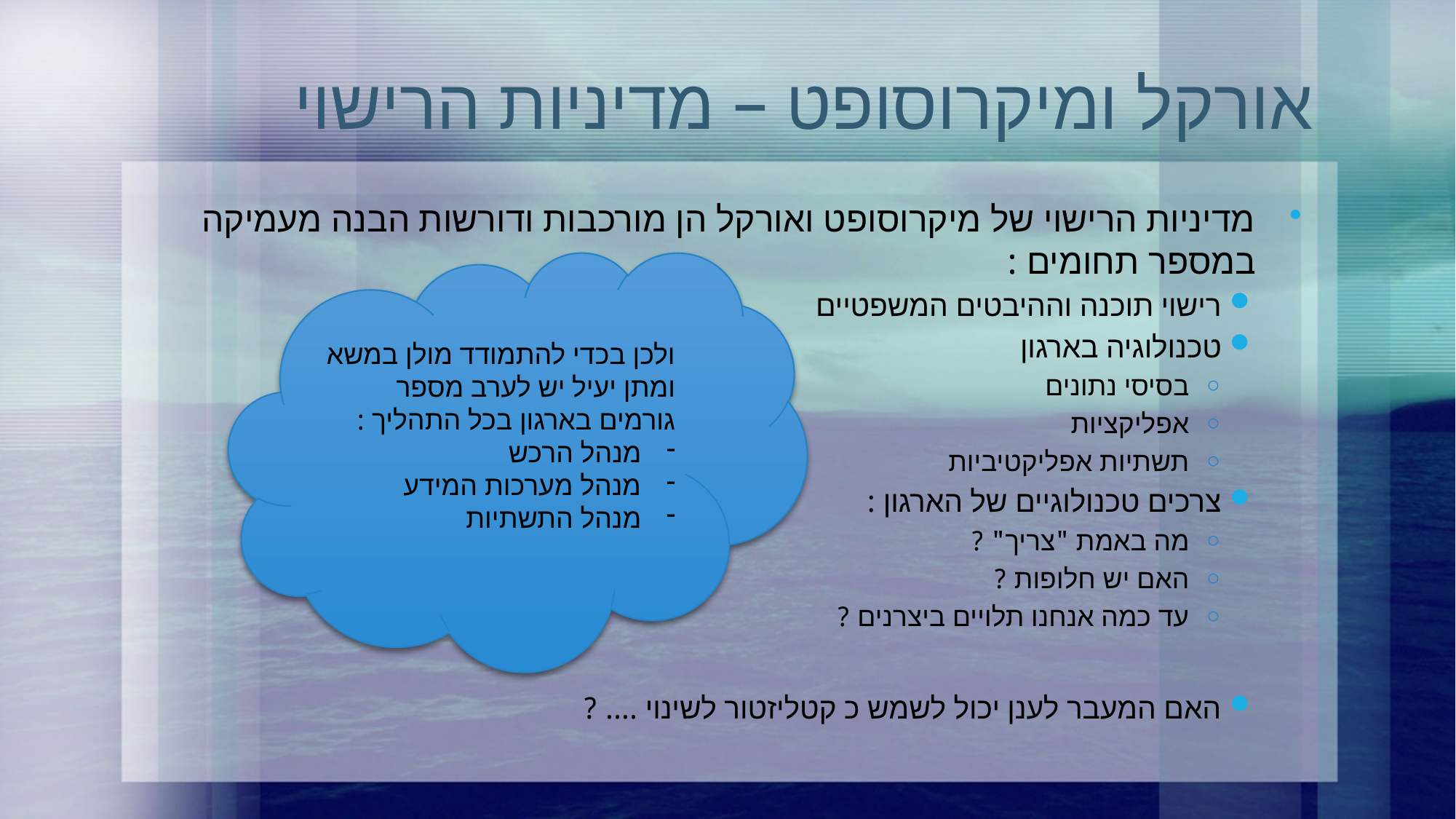

# אורקל ומיקרוסופט – מדיניות הרישוי
מדיניות הרישוי של מיקרוסופט ואורקל הן מורכבות ודורשות הבנה מעמיקה במספר תחומים :
רישוי תוכנה וההיבטים המשפטיים
טכנולוגיה בארגון
בסיסי נתונים
אפליקציות
תשתיות אפליקטיביות
צרכים טכנולוגיים של הארגון :
מה באמת "צריך" ?
האם יש חלופות ?
עד כמה אנחנו תלויים ביצרנים ?

האם המעבר לענן יכול לשמש כ קטליזטור לשינוי .... ?
ולכן בכדי להתמודד מולן במשא ומתן יעיל יש לערב מספר גורמים בארגון בכל התהליך :
מנהל הרכש
מנהל מערכות המידע
מנהל התשתיות